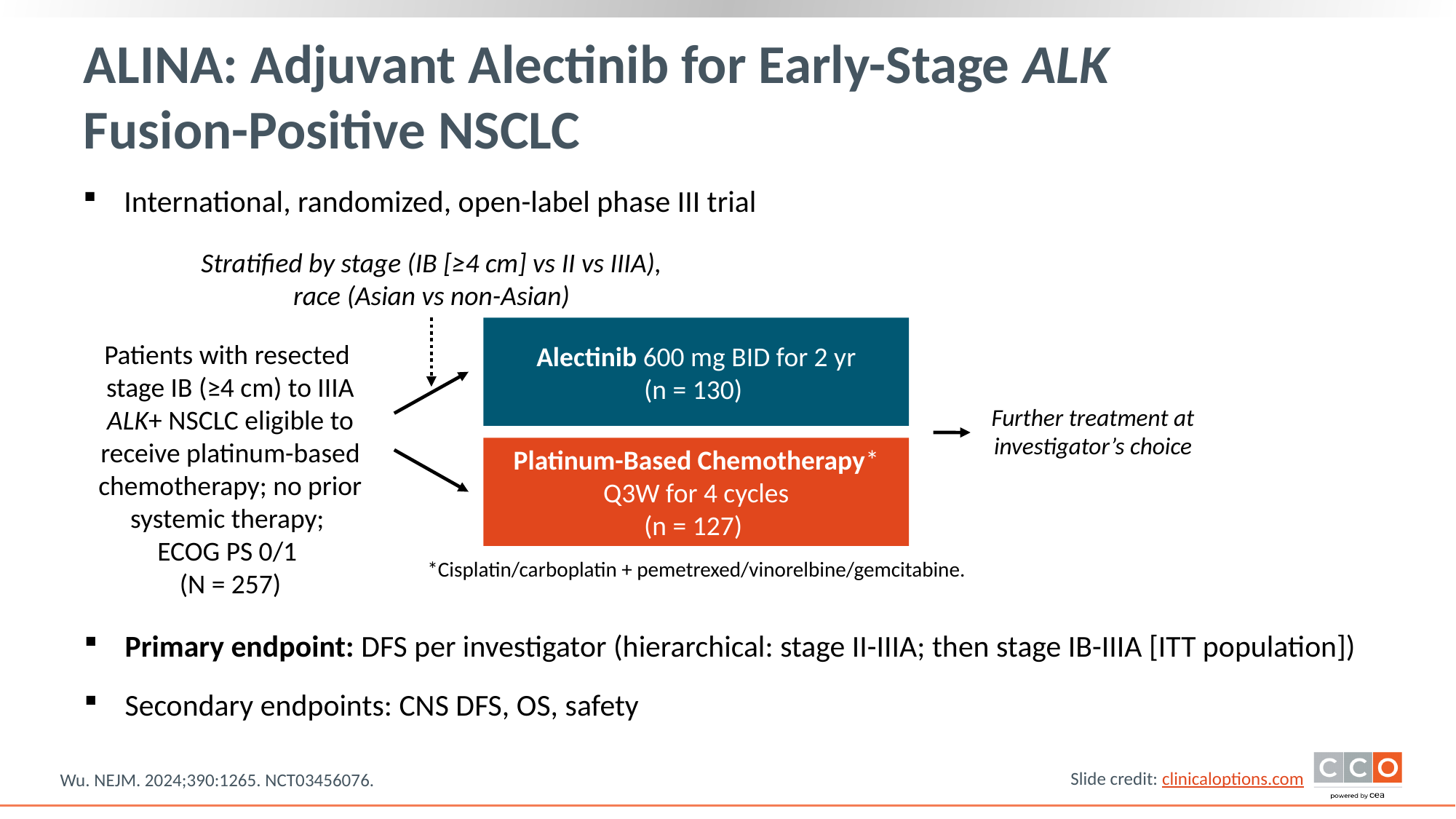

# ALINA: Adjuvant Alectinib for Early-Stage ALK Fusion-Positive NSCLC
International, randomized, open-label phase III trial
Stratified by stage (IB [≥4 cm] vs II vs IIIA), race (Asian vs non-Asian)
Alectinib 600 mg BID for 2 yr
(n = 130)
Patients with resected
stage IB (≥4 cm) to IIIA ALK+ NSCLC eligible to receive platinum-based chemotherapy; no prior systemic therapy;
ECOG PS 0/1
(N = 257)

Further treatment at investigator’s choice

Platinum-Based Chemotherapy* Q3W for 4 cycles
(n = 127)

*Cisplatin/carboplatin + pemetrexed/vinorelbine/gemcitabine.
Primary endpoint: DFS per investigator (hierarchical: stage II-IIIA; then stage IB-IIIA [ITT population])
Secondary endpoints: CNS DFS, OS, safety
Wu. NEJM. 2024;390:1265. NCT03456076.